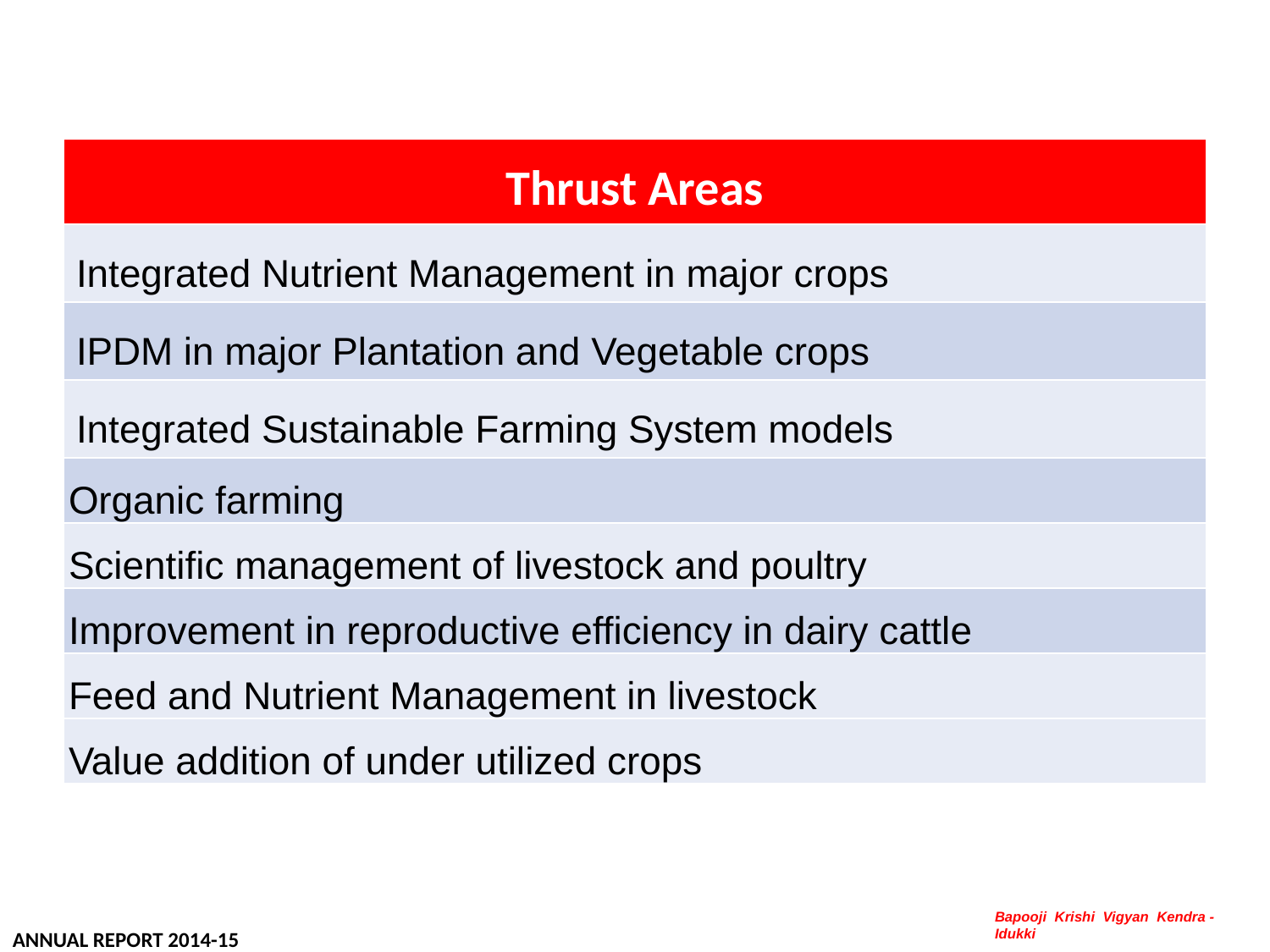

ANNUAL REPORT 2014-15
| Thrust Areas |
| --- |
| Integrated Nutrient Management in major crops |
| IPDM in major Plantation and Vegetable crops |
| Integrated Sustainable Farming System models |
| Organic farming |
| Scientific management of livestock and poultry |
| Improvement in reproductive efficiency in dairy cattle |
| Feed and Nutrient Management in livestock |
| Value addition of under utilized crops |
ANNUAL REPORT 2014-15
Bapooji  Krishi  Vigyan  Kendra - Idukki